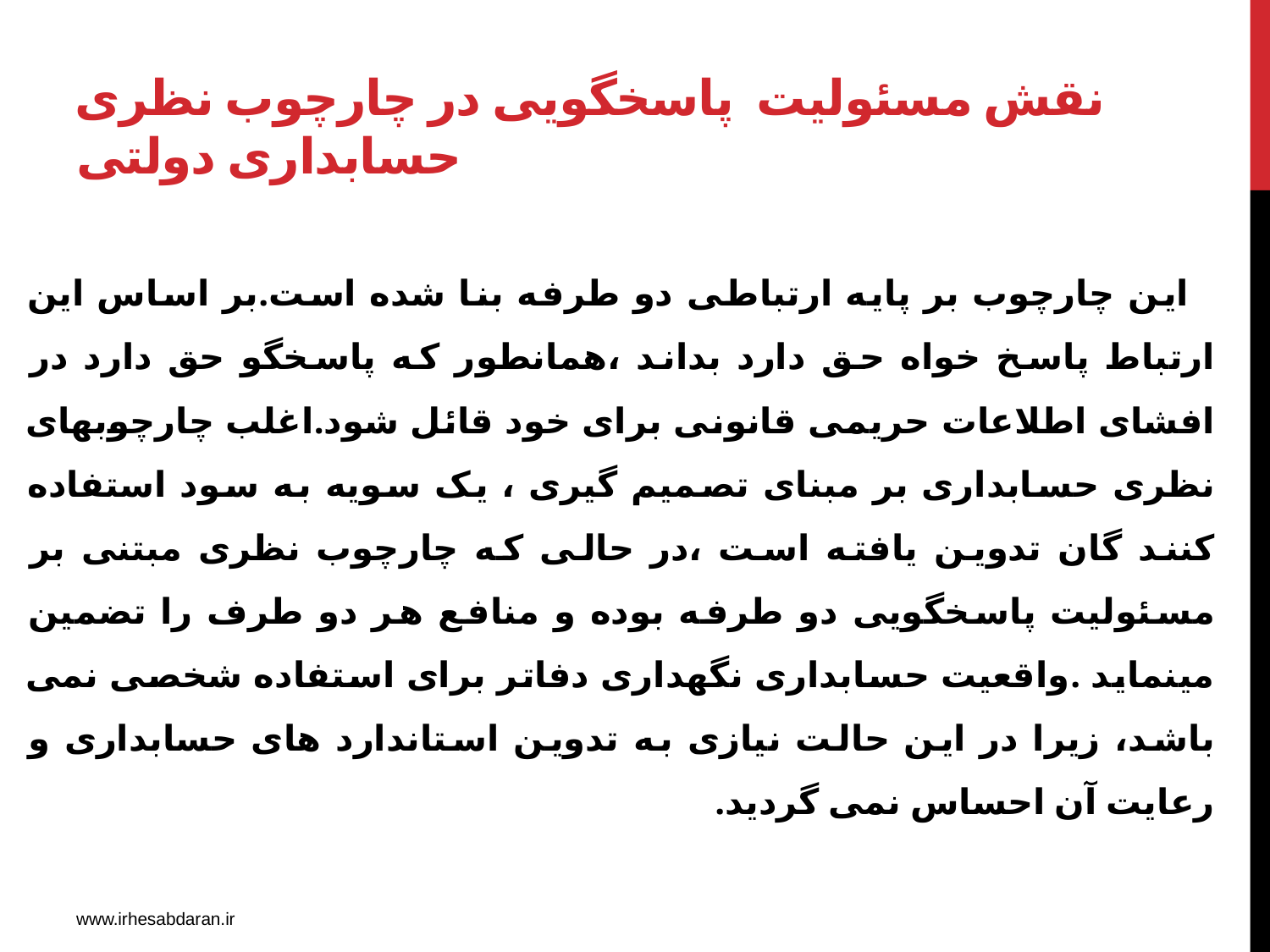

# نقش مسئولیت  پاسخگویی در چارچوب نظری حسابداری دولتی
  این چارچوب بر پایه ارتباطی دو طرفه بنا شده است.بر اساس این ارتباط پاسخ خواه حق دارد بداند ،همانطور که پاسخگو حق دارد در افشای اطلاعات حریمی قانونی برای خود قائل شود.اغلب چارچوبهای نظری حسابداری بر مبنای تصمیم گیری ، یک سویه به سود استفاده کنند گان تدوین یافته است ،در حالی که چارچوب نظری مبتنی بر مسئولیت پاسخگویی دو طرفه بوده و منافع هر دو طرف را تضمین مینماید .واقعیت حسابداری نگهداری دفاتر برای استفاده شخصی نمی باشد، زیرا در این حالت نیازی به تدوین استاندارد های حسابداری و رعایت آن احساس نمی گردید.
www.irhesabdaran.ir